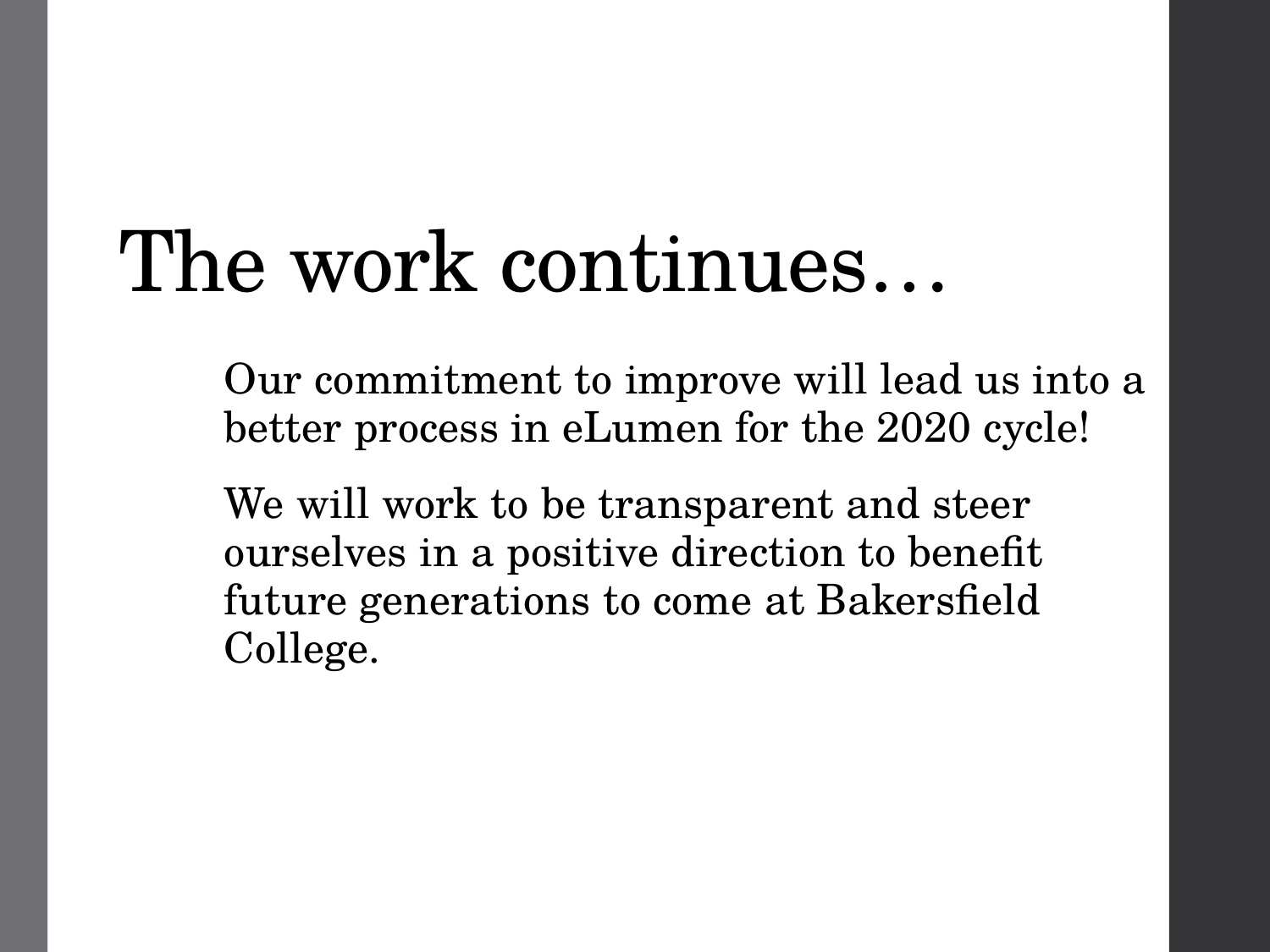

# The work continues…
Our commitment to improve will lead us into a better process in eLumen for the 2020 cycle!
We will work to be transparent and steer ourselves in a positive direction to benefit future generations to come at Bakersfield College.